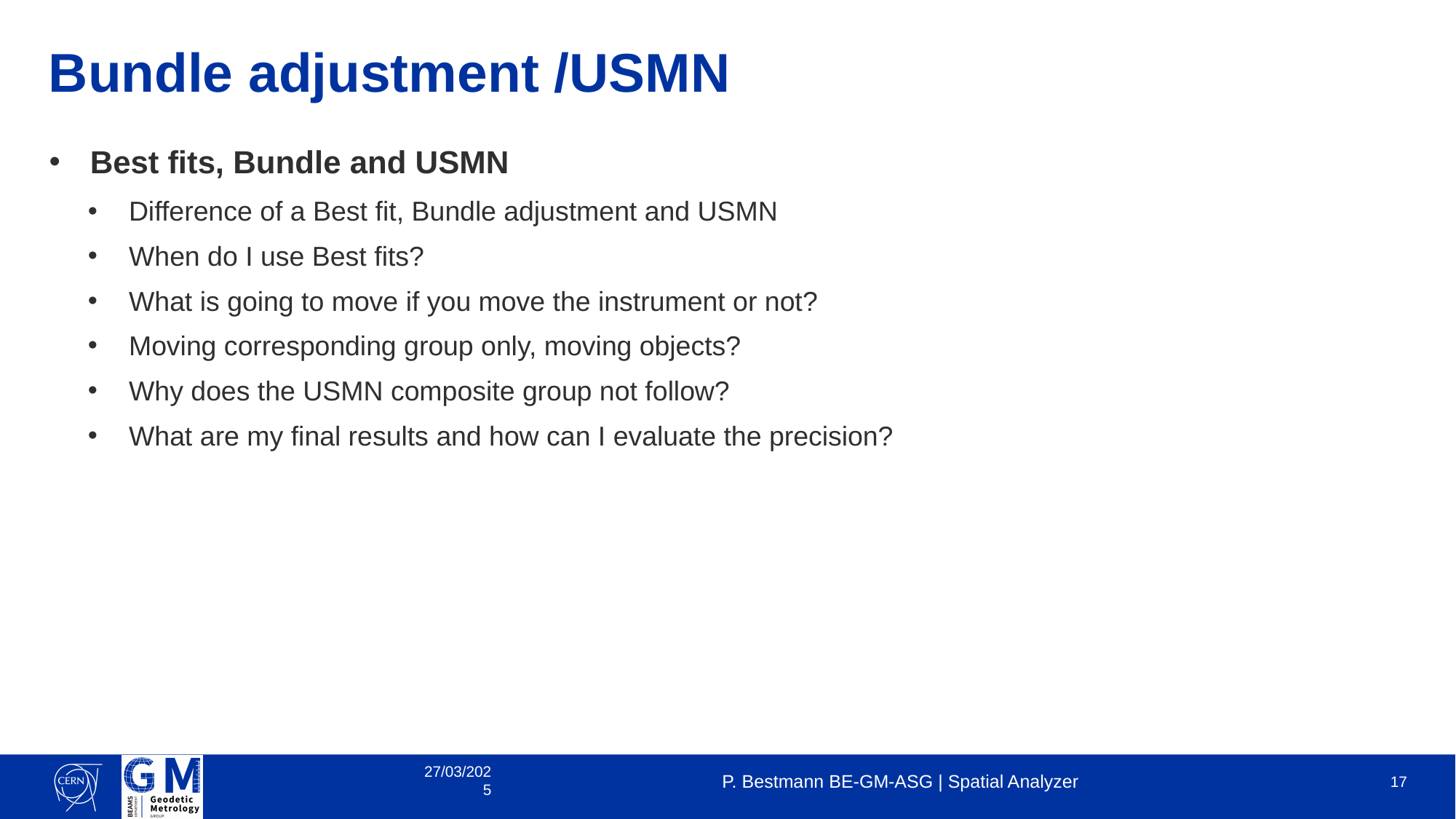

# Bundle adjustment /USMN
Best fits, Bundle and USMN
Difference of a Best fit, Bundle adjustment and USMN
When do I use Best fits?
What is going to move if you move the instrument or not?
Moving corresponding group only, moving objects?
Why does the USMN composite group not follow?
What are my final results and how can I evaluate the precision?
27/03/2025
P. Bestmann BE-GM-ASG | Spatial Analyzer
17